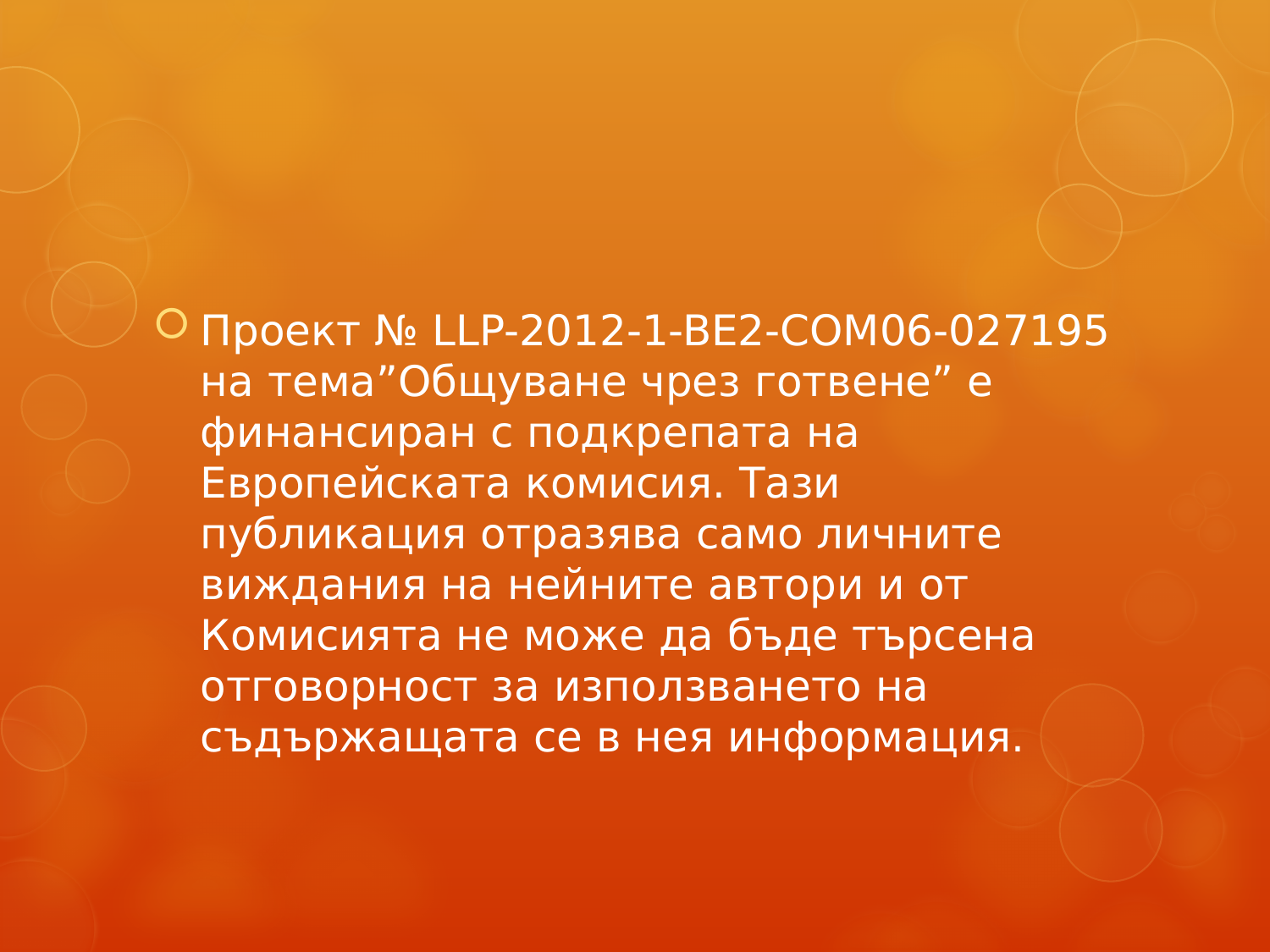

#
Проект № LLP-2012-1-BE2-COM06-027195 на тема”Общуване чрез готвене” е финансиран с подкрепата на Европейската комисия. Тази публикация отразява само личните виждания на нейните автори и от Комисията не може да бъде търсена отговорност за използването на съдържащата се в нея информация.